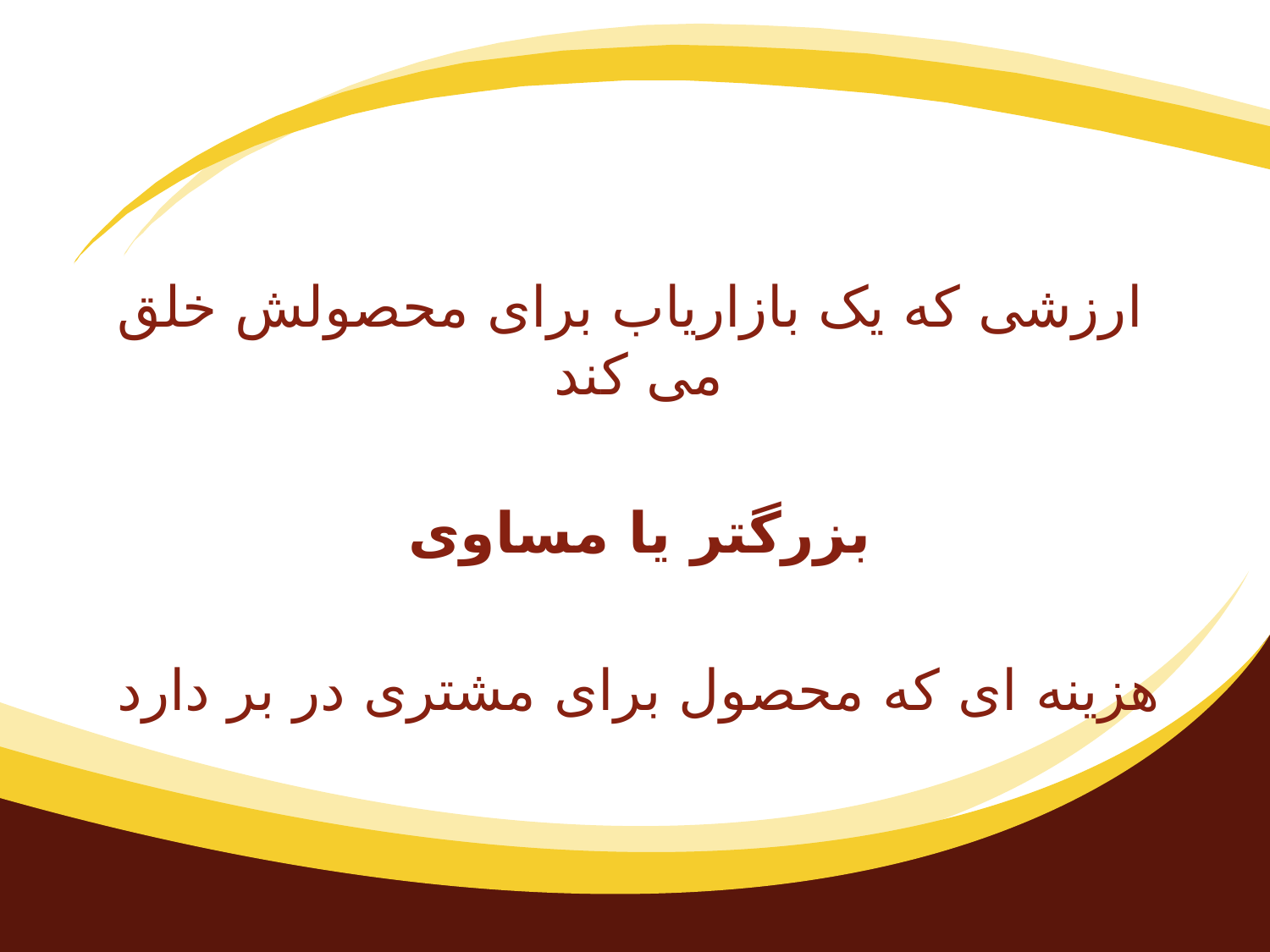

ارزشی که یک بازاریاب برای محصولش خلق می کند

بزرگتر یا مساوی

هزینه ای که محصول برای مشتری در بر دارد